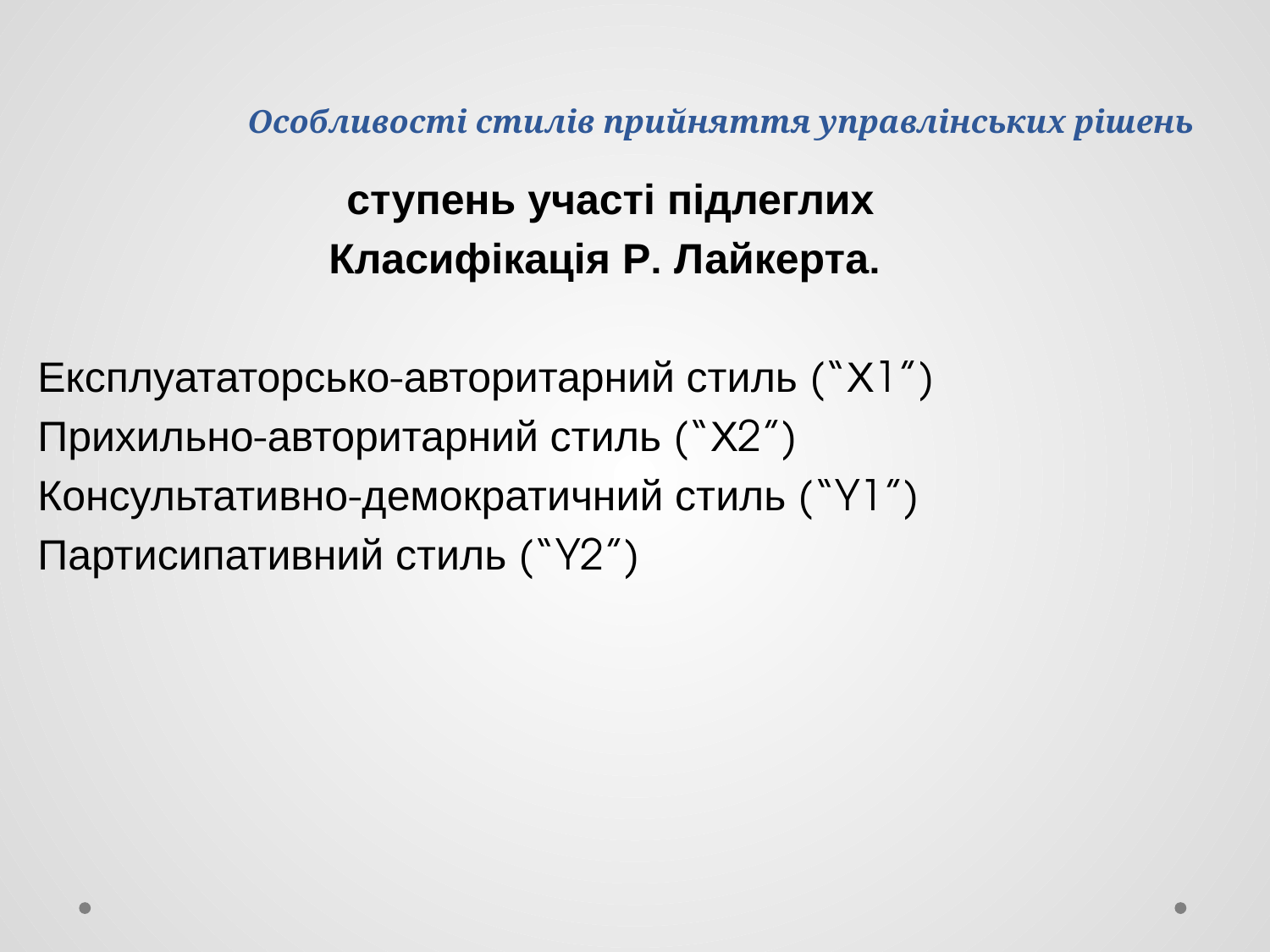

# Особливості стилів прийняття управлінських рішень
 ступень участі підлеглих
Класифікація Р. Лайкерта.

Експлуататорсько-авторитарний стиль (“Х1”)
Прихильно-авторитарний стиль (“Х2”)
Консультативно-демократичний стиль (“Y1”)
Партисипативний стиль (“Y2”)